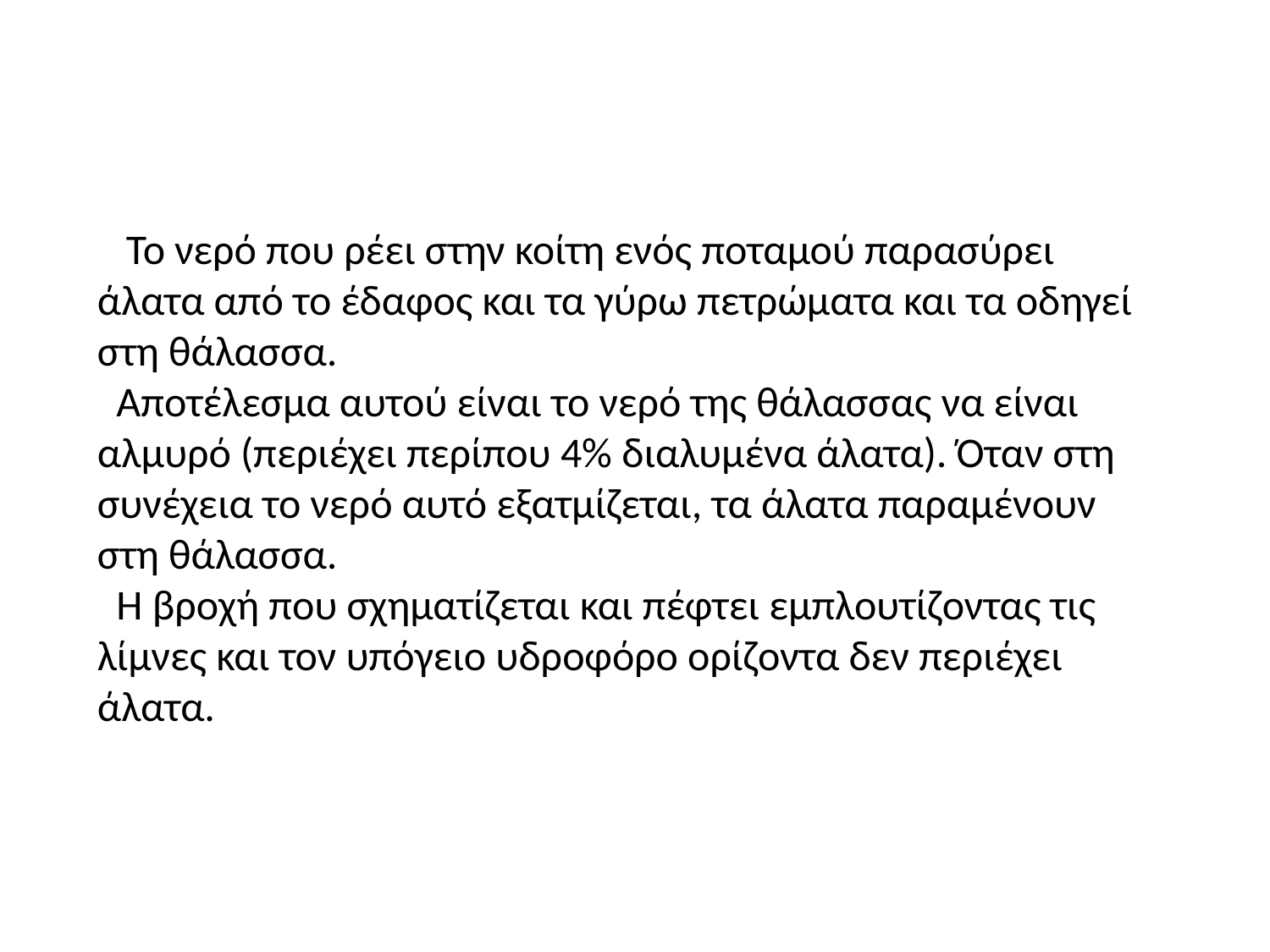

Το νερό που ρέει στην κοίτη ενός ποταμού παρασύρει άλατα από το έδαφος και τα γύρω πετρώματα και τα οδηγεί στη θάλασσα.
  Αποτέλεσμα αυτού είναι το νερό της θάλασσας να είναι αλμυρό (περιέχει περίπου 4% διαλυμένα άλατα). Όταν στη συνέχεια το νερό αυτό εξατμίζεται, τα άλατα παραμένουν στη θάλασσα.
  Η βροχή που σχηματίζεται και πέφτει εμπλουτίζοντας τις λίμνες και τον υπόγειο υδροφόρο ορίζοντα δεν περιέχει άλατα.